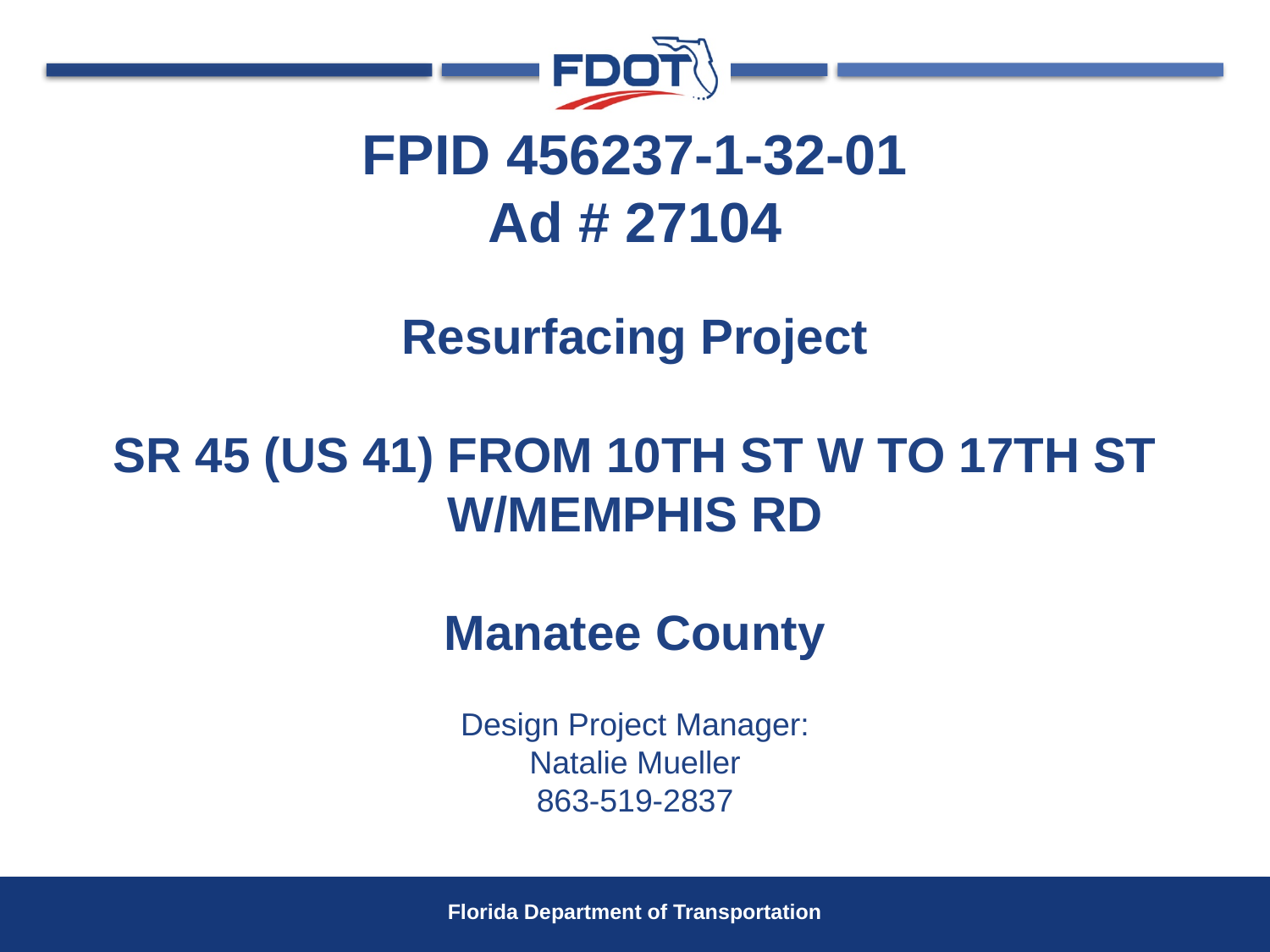

# FPID 456237-1-32-01 Ad # 27104 Resurfacing Project SR 45 (US 41) FROM 10TH ST W TO 17TH ST W/MEMPHIS RD Manatee County
Design Project Manager:
Natalie Mueller
863-519-2837